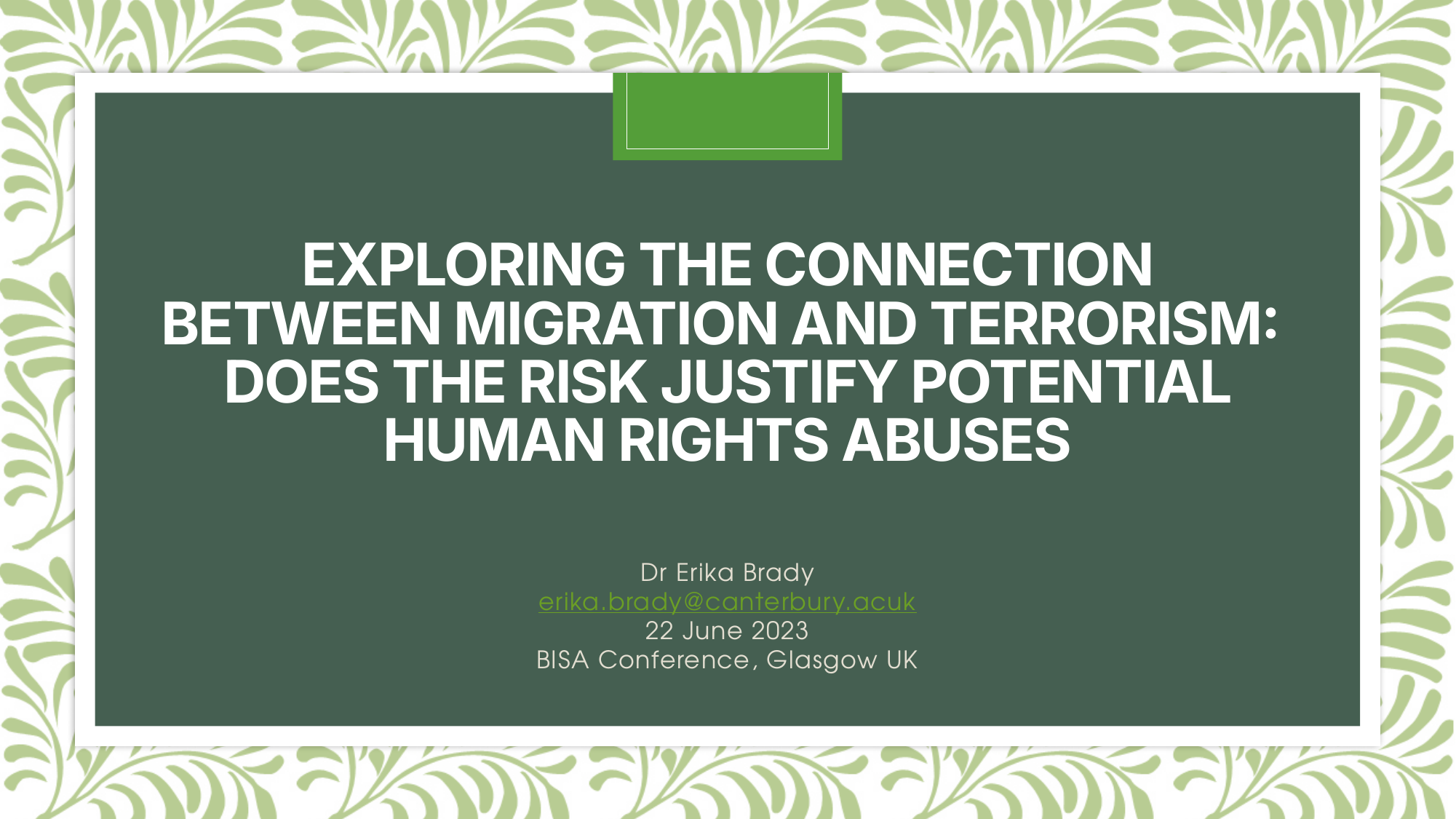

# Exploring the Connection between Migration and Terrorism: Does the risk justify potential human rights abuses
Dr Erika Brady
erika.brady@canterbury.acuk
22 June 2023
BISA Conference, Glasgow UK